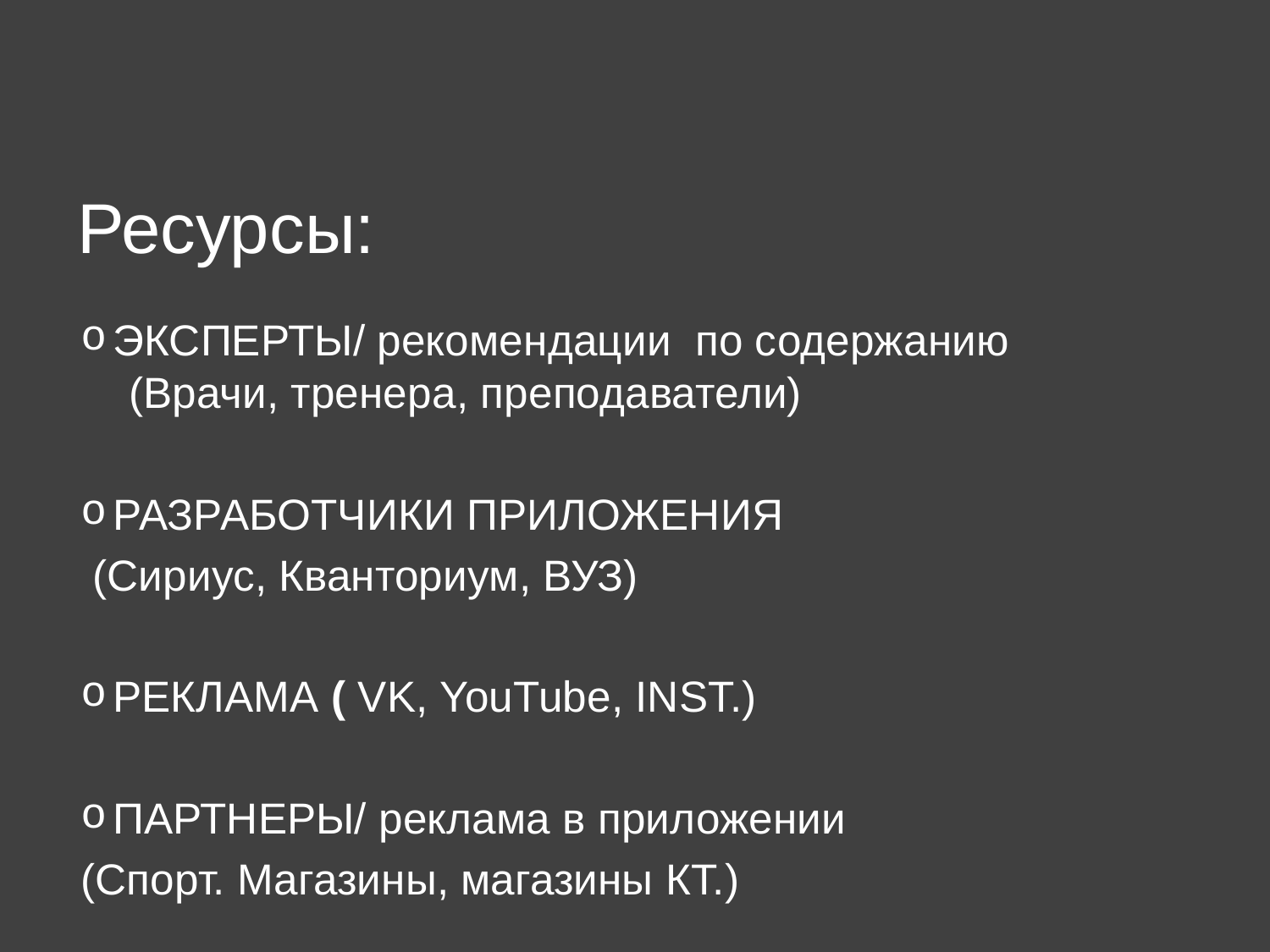

# Ресурсы:
 ЭКСПЕРТЫ/ рекомендации  по содержанию                    (Врачи, тренера, преподаватели)

 РАЗРАБОТЧИКИ ПРИЛОЖЕНИЯ
 (Сириус, Кванториум, ВУЗ)

 РЕКЛАМА ( VK, YouTube, INST.)

 ПАРТНЕРЫ/ реклама в приложении
(Спорт. Магазины, магазины КТ.)